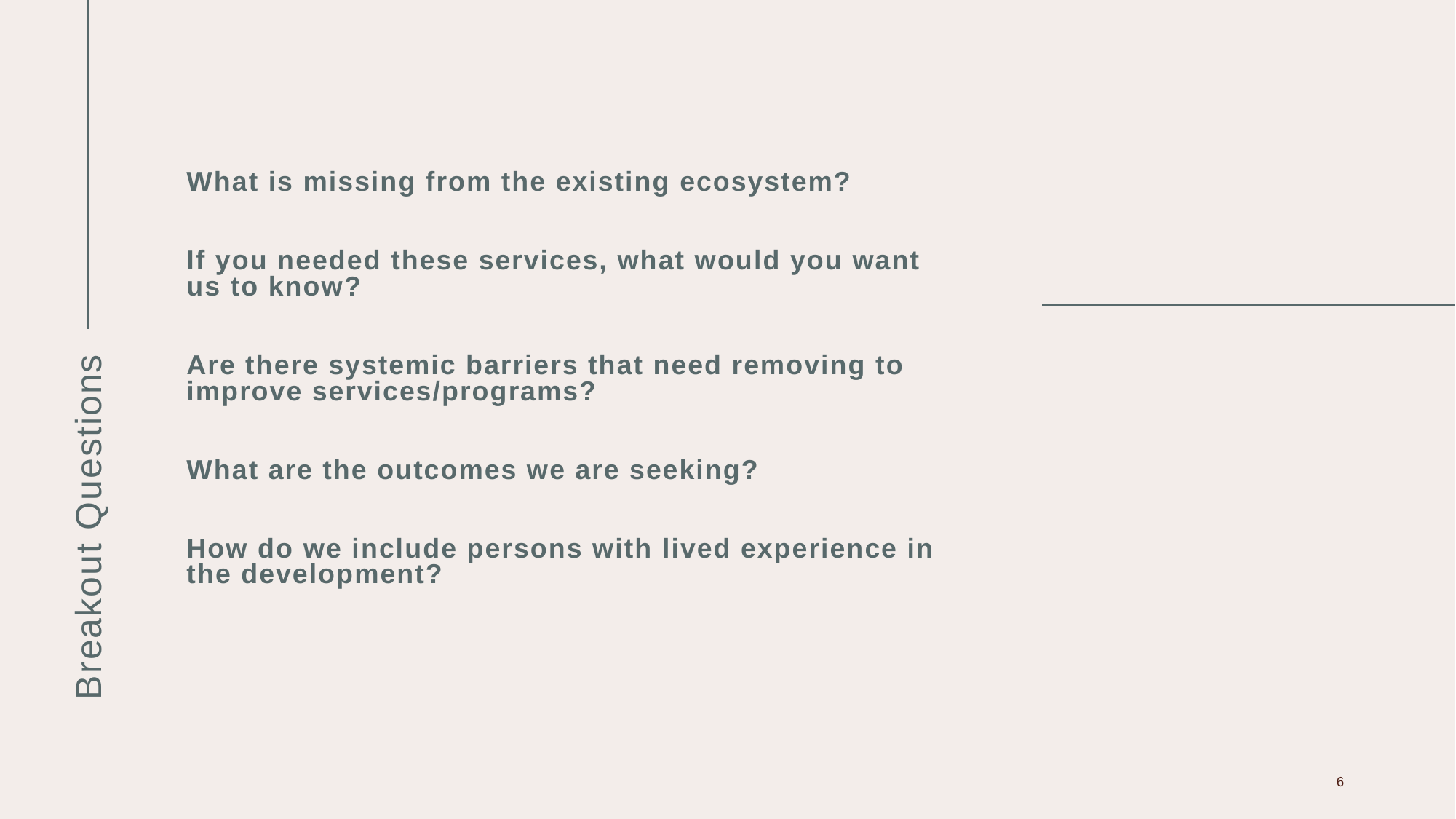

What is missing from the existing ecosystem?

If you needed these services, what would you want us to know?

Are there systemic barriers that need removing to improve services/programs?

What are the outcomes we are seeking?

How do we include persons with lived experience in the development?

# Breakout Questions
6